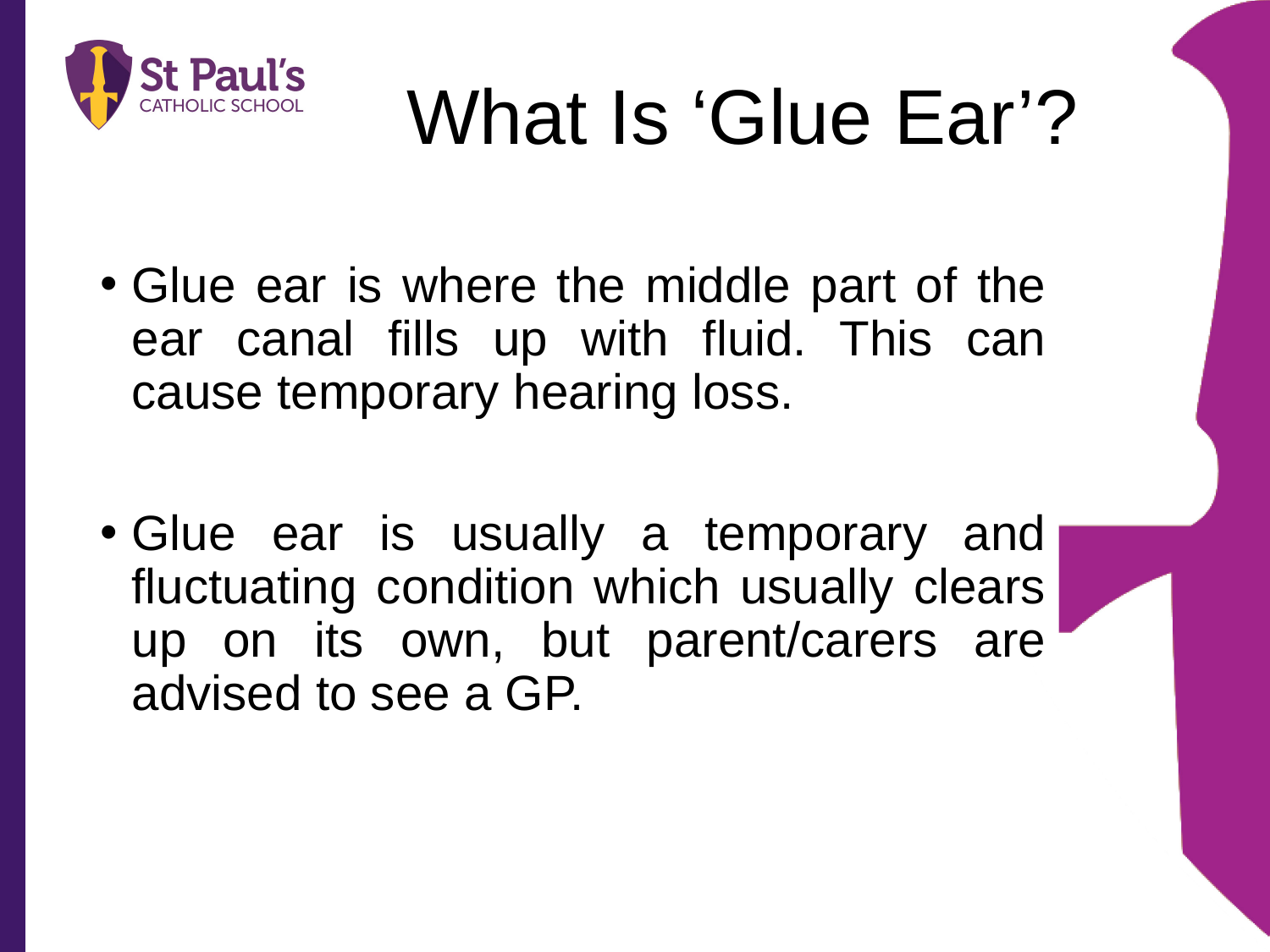

# What Is ‘Glue Ear’?
Glue ear is where the middle part of the ear canal fills up with fluid. This can cause temporary hearing loss.

Glue ear is usually a temporary and fluctuating condition which usually clears up on its own, but parent/carers are advised to see a GP.